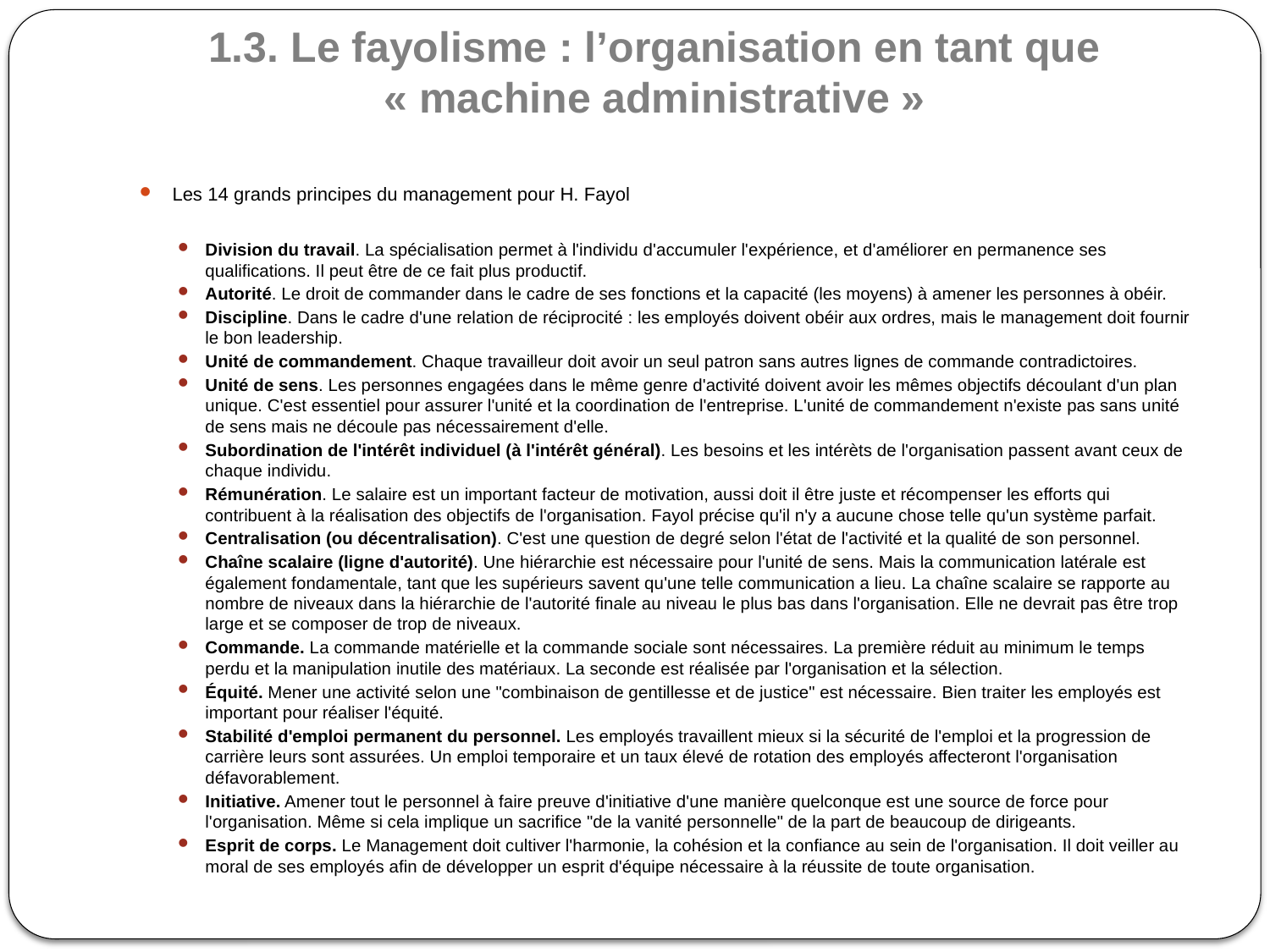

# 1.3. Le fayolisme : l’organisation en tant que « machine administrative »
Les 14 grands principes du management pour H. Fayol

Division du travail. La spécialisation permet à l'individu d'accumuler l'expérience, et d'améliorer en permanence ses qualifications. Il peut être de ce fait plus productif.
Autorité. Le droit de commander dans le cadre de ses fonctions et la capacité (les moyens) à amener les personnes à obéir.
Discipline. Dans le cadre d'une relation de réciprocité : les employés doivent obéir aux ordres, mais le management doit fournir le bon leadership.
Unité de commandement. Chaque travailleur doit avoir un seul patron sans autres lignes de commande contradictoires.
Unité de sens. Les personnes engagées dans le même genre d'activité doivent avoir les mêmes objectifs découlant d'un plan unique. C'est essentiel pour assurer l'unité et la coordination de l'entreprise. L'unité de commandement n'existe pas sans unité de sens mais ne découle pas nécessairement d'elle.
Subordination de l'intérêt individuel (à l'intérêt général). Les besoins et les intérèts de l'organisation passent avant ceux de chaque individu.
Rémunération. Le salaire est un important facteur de motivation, aussi doit il être juste et récompenser les efforts qui contribuent à la réalisation des objectifs de l'organisation. Fayol précise qu'il n'y a aucune chose telle qu'un système parfait.
Centralisation (ou décentralisation). C'est une question de degré selon l'état de l'activité et la qualité de son personnel.
Chaîne scalaire (ligne d'autorité). Une hiérarchie est nécessaire pour l'unité de sens. Mais la communication latérale est également fondamentale, tant que les supérieurs savent qu'une telle communication a lieu. La chaîne scalaire se rapporte au nombre de niveaux dans la hiérarchie de l'autorité finale au niveau le plus bas dans l'organisation. Elle ne devrait pas être trop large et se composer de trop de niveaux.
Commande. La commande matérielle et la commande sociale sont nécessaires. La première réduit au minimum le temps perdu et la manipulation inutile des matériaux. La seconde est réalisée par l'organisation et la sélection.
Équité. Mener une activité selon une "combinaison de gentillesse et de justice" est nécessaire. Bien traiter les employés est important pour réaliser l'équité.
Stabilité d'emploi permanent du personnel. Les employés travaillent mieux si la sécurité de l'emploi et la progression de carrière leurs sont assurées. Un emploi temporaire et un taux élevé de rotation des employés affecteront l'organisation défavorablement.
Initiative. Amener tout le personnel à faire preuve d'initiative d'une manière quelconque est une source de force pour l'organisation. Même si cela implique un sacrifice "de la vanité personnelle" de la part de beaucoup de dirigeants.
Esprit de corps. Le Management doit cultiver l'harmonie, la cohésion et la confiance au sein de l'organisation. Il doit veiller au moral de ses employés afin de développer un esprit d'équipe nécessaire à la réussite de toute organisation.